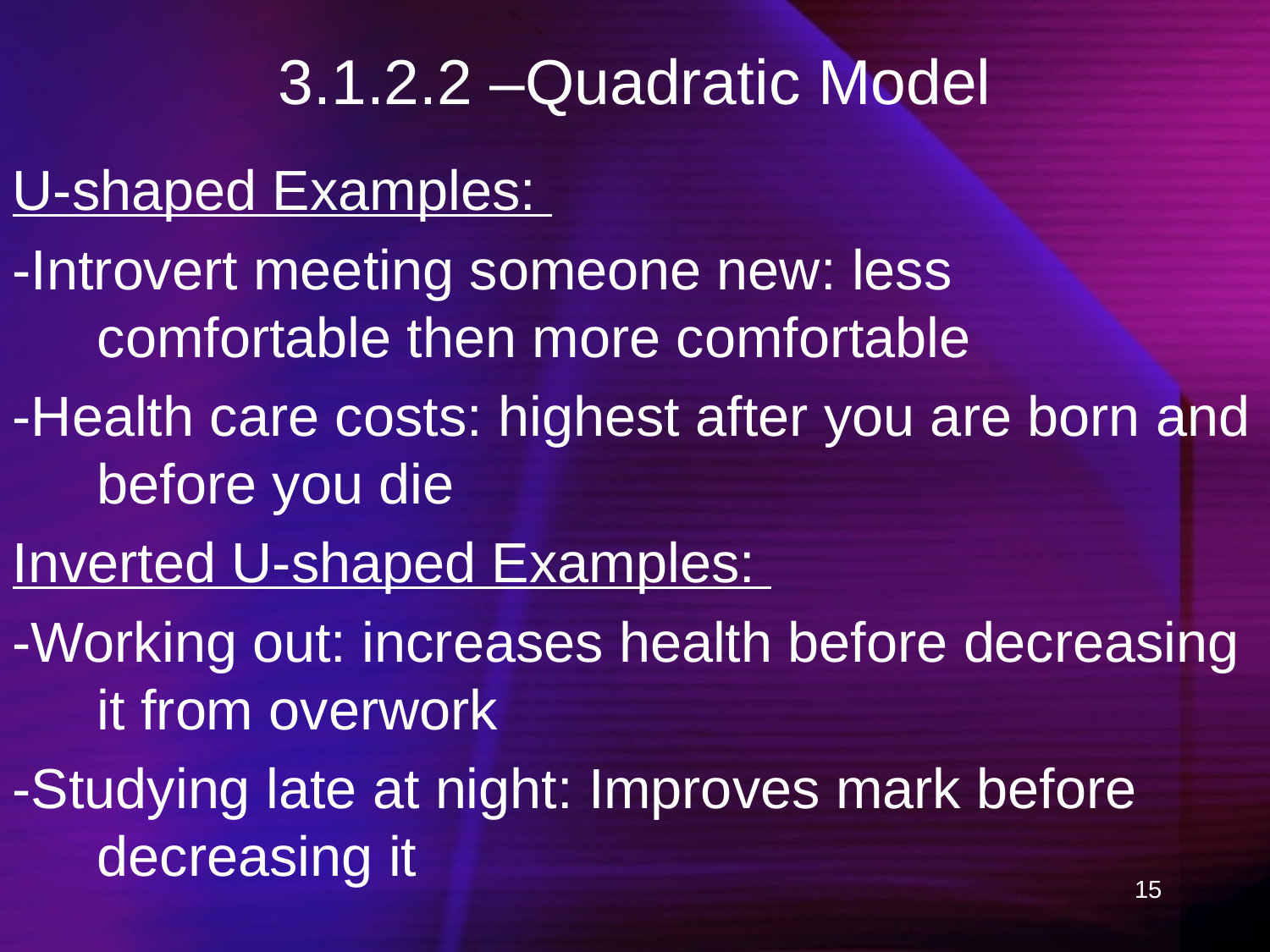

# 3.1.2.2 –Quadratic Model
U-shaped Examples:
-Introvert meeting someone new: less comfortable then more comfortable
-Health care costs: highest after you are born and before you die
Inverted U-shaped Examples:
-Working out: increases health before decreasing it from overwork
-Studying late at night: Improves mark before decreasing it

15